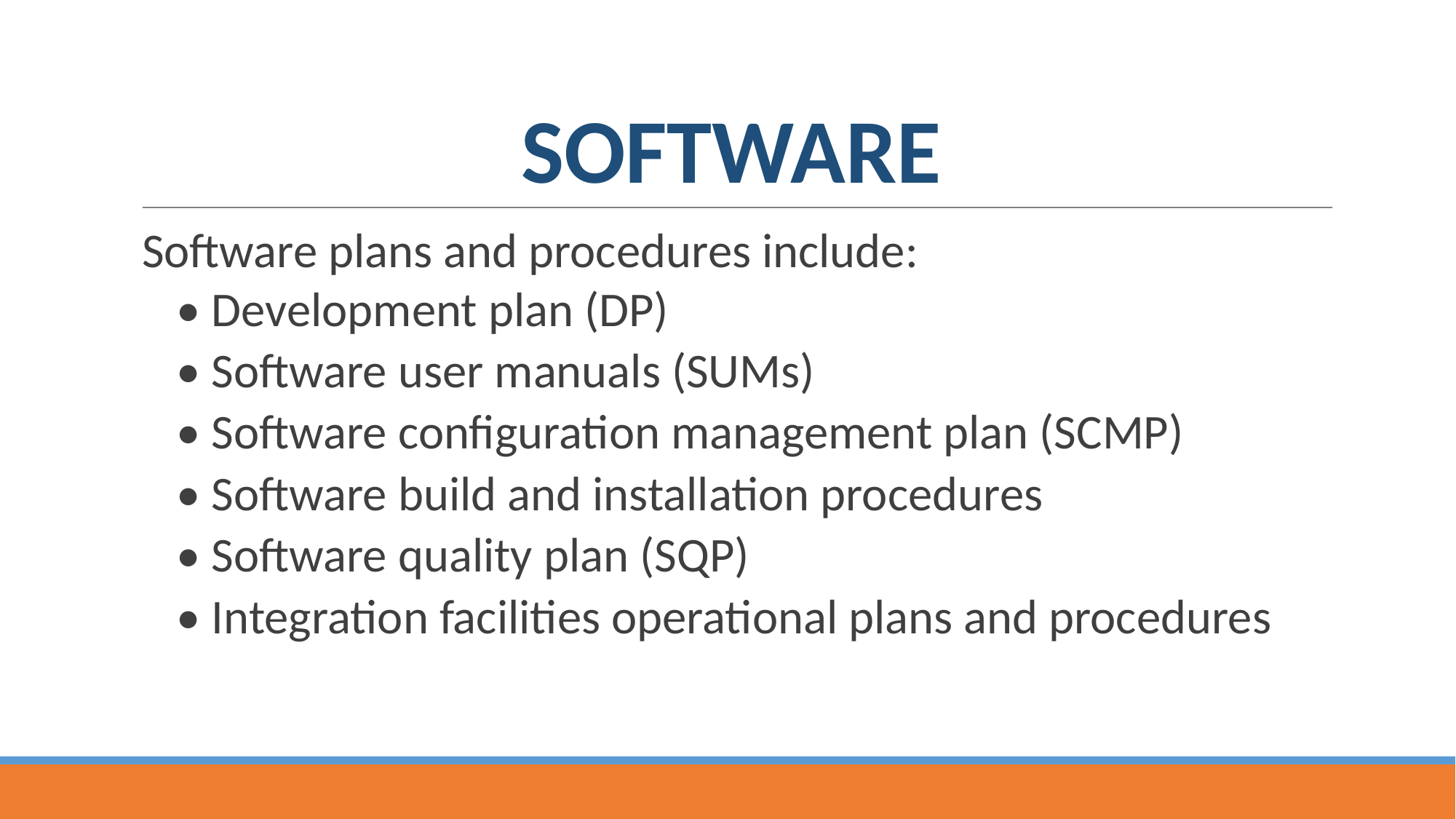

# SOFTWARE
Software plans and procedures include:
• Development plan (DP)
• Software user manuals (SUMs)
• Software configuration management plan (SCMP)
• Software build and installation procedures
• Software quality plan (SQP)
• Integration facilities operational plans and procedures